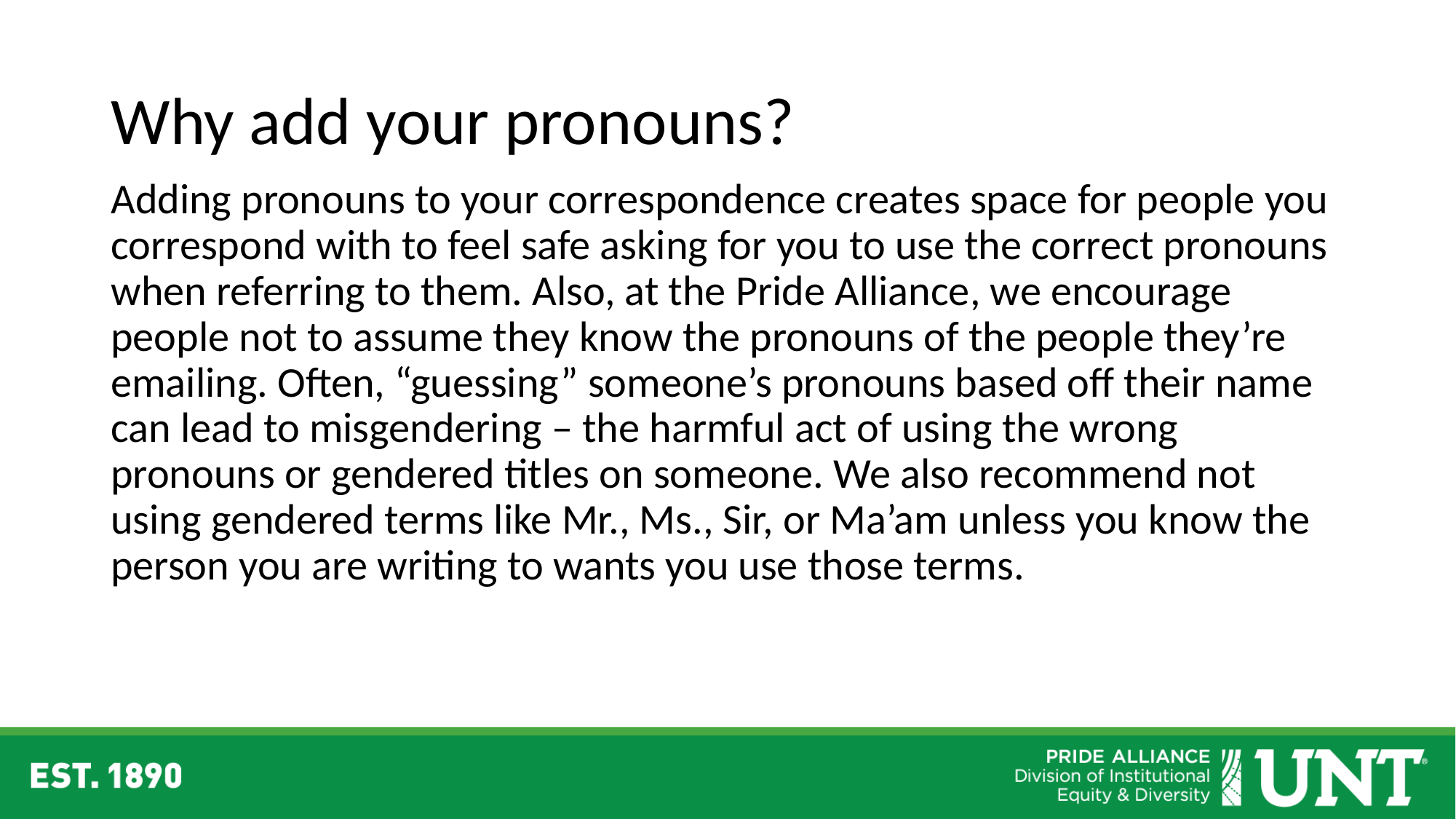

# Why add your pronouns?
Adding pronouns to your correspondence creates space for people you correspond with to feel safe asking for you to use the correct pronouns when referring to them. Also, at the Pride Alliance, we encourage people not to assume they know the pronouns of the people they’re emailing. Often, “guessing” someone’s pronouns based off their name can lead to misgendering – the harmful act of using the wrong pronouns or gendered titles on someone. We also recommend not using gendered terms like Mr., Ms., Sir, or Ma’am unless you know the person you are writing to wants you use those terms.